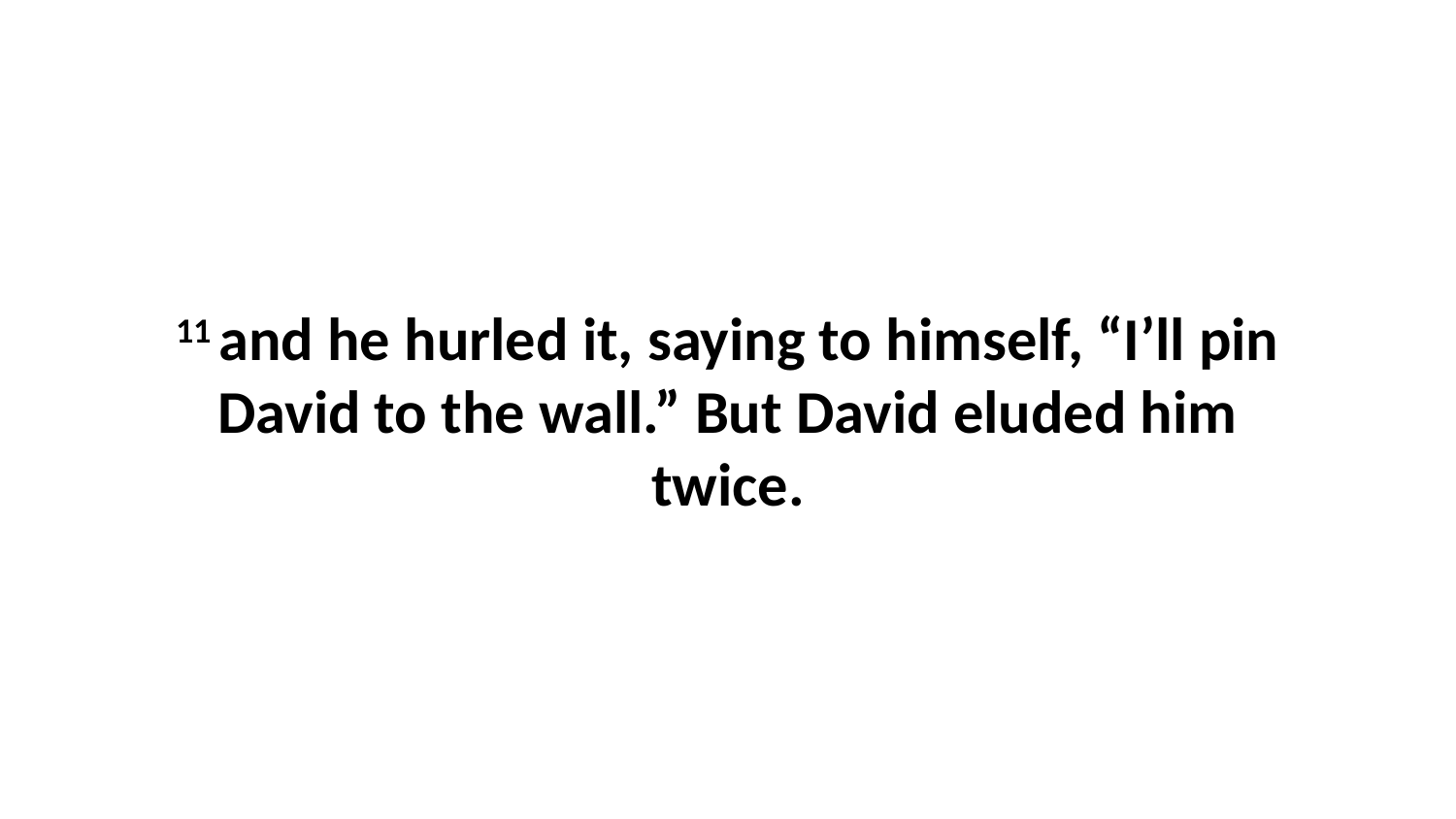

11 and he hurled it, saying to himself, “I’ll pin David to the wall.” But David eluded him twice.